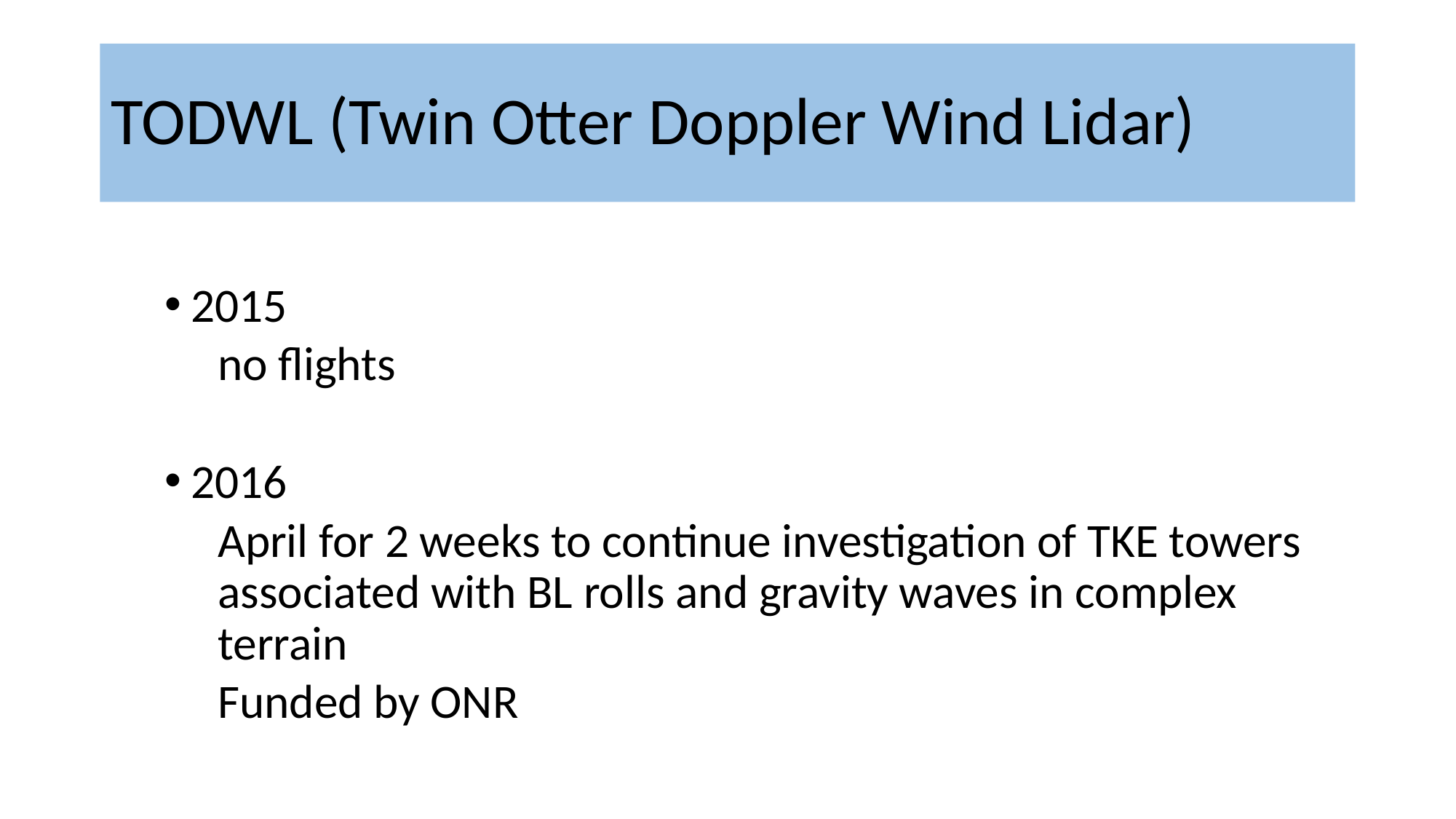

# TODWL (Twin Otter Doppler Wind Lidar)

2015
no flights

2016
April for 2 weeks to continue investigation of TKE towers associated with BL rolls and gravity waves in complex terrain
Funded by ONR